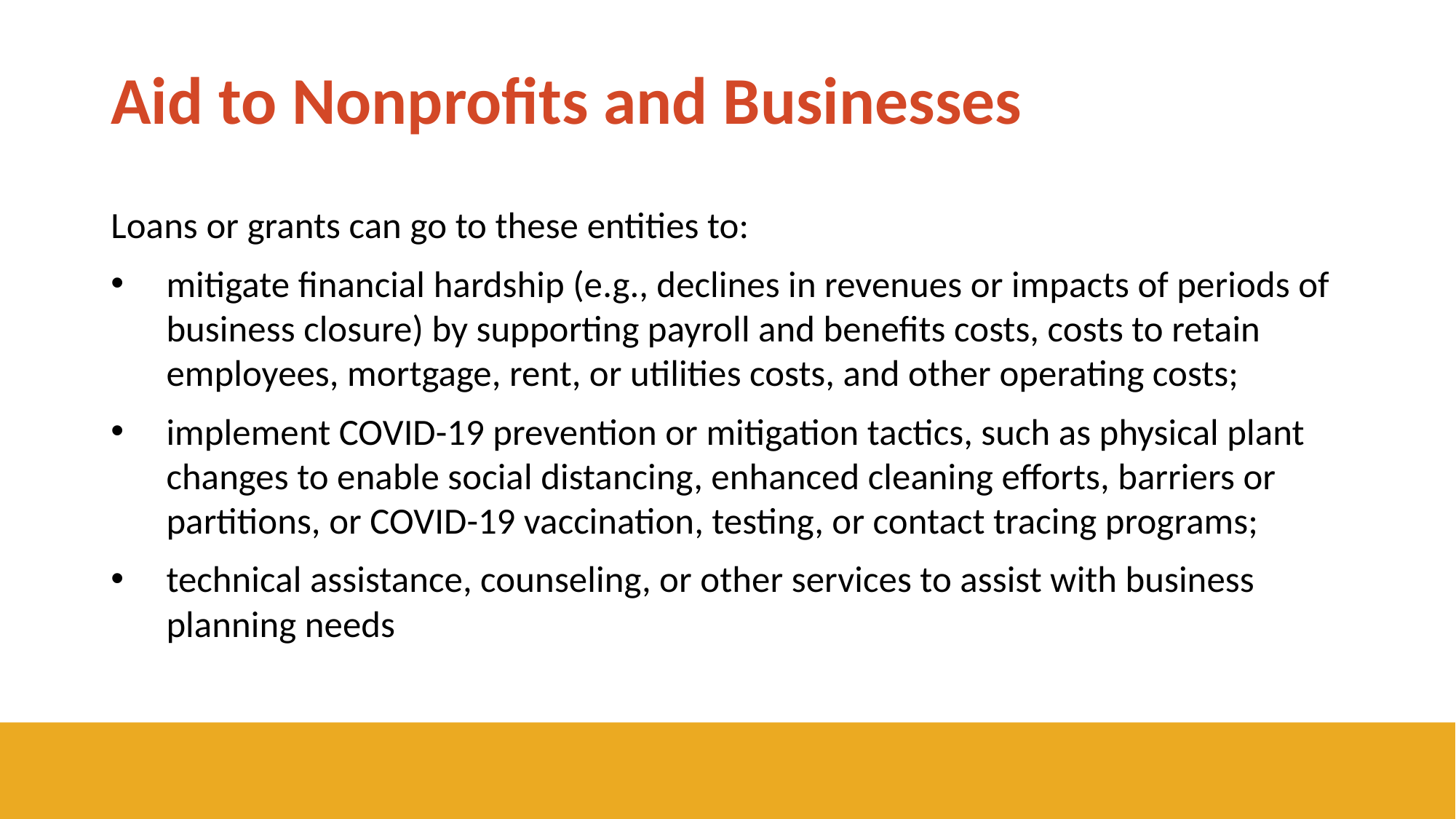

# Aid to Nonprofits and Businesses
Loans or grants can go to these entities to:
mitigate financial hardship (e.g., declines in revenues or impacts of periods of business closure) by supporting payroll and benefits costs, costs to retain employees, mortgage, rent, or utilities costs, and other operating costs;
implement COVID-19 prevention or mitigation tactics, such as physical plant changes to enable social distancing, enhanced cleaning efforts, barriers or partitions, or COVID-19 vaccination, testing, or contact tracing programs;
technical assistance, counseling, or other services to assist with business planning needs